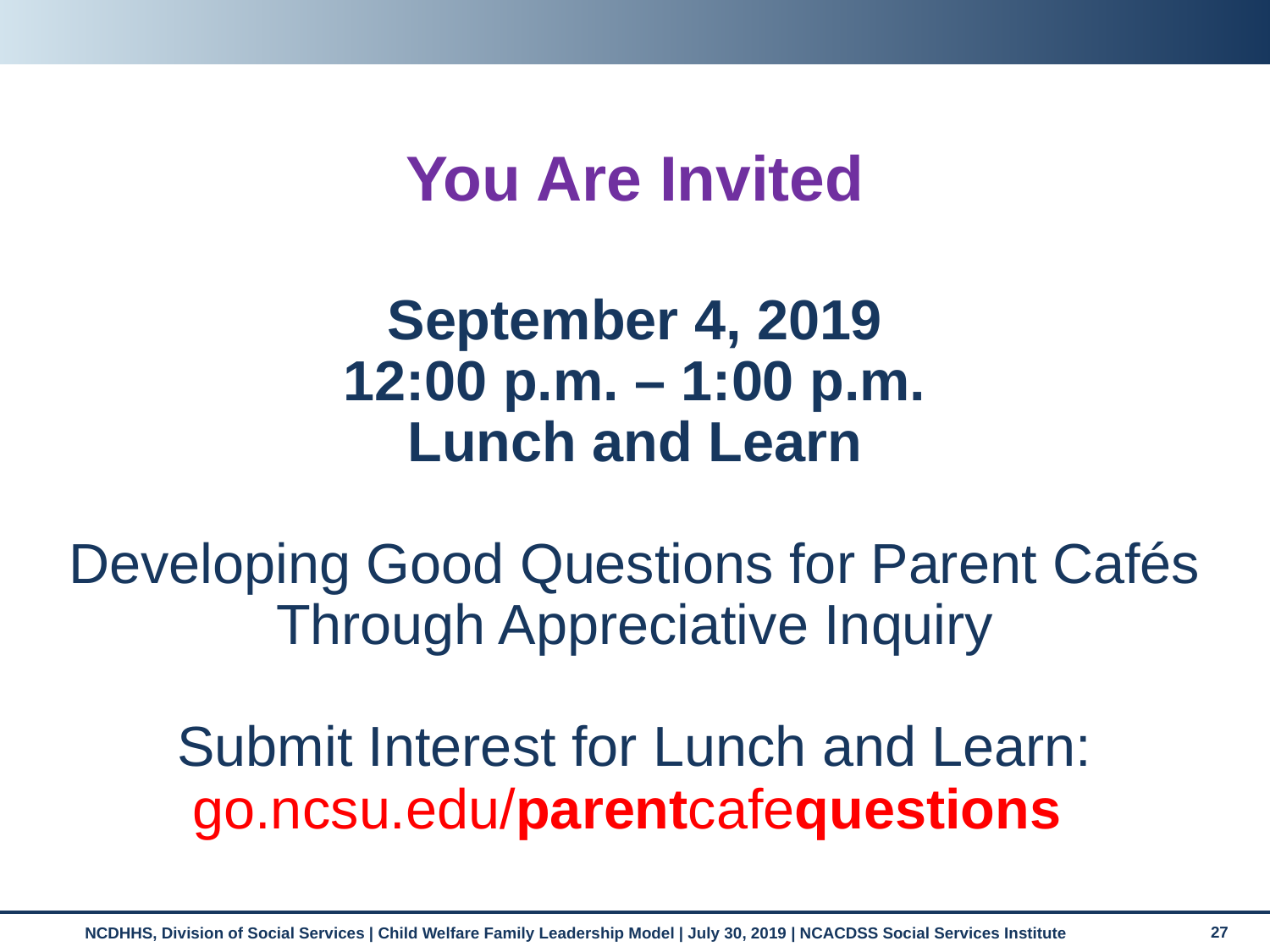

# You Are Invited

September 4, 2019
12:00 p.m. – 1:00 p.m.
Lunch and Learn

Developing Good Questions for Parent Cafés Through Appreciative Inquiry

Submit Interest for Lunch and Learn:
go.ncsu.edu/parentcafequestions